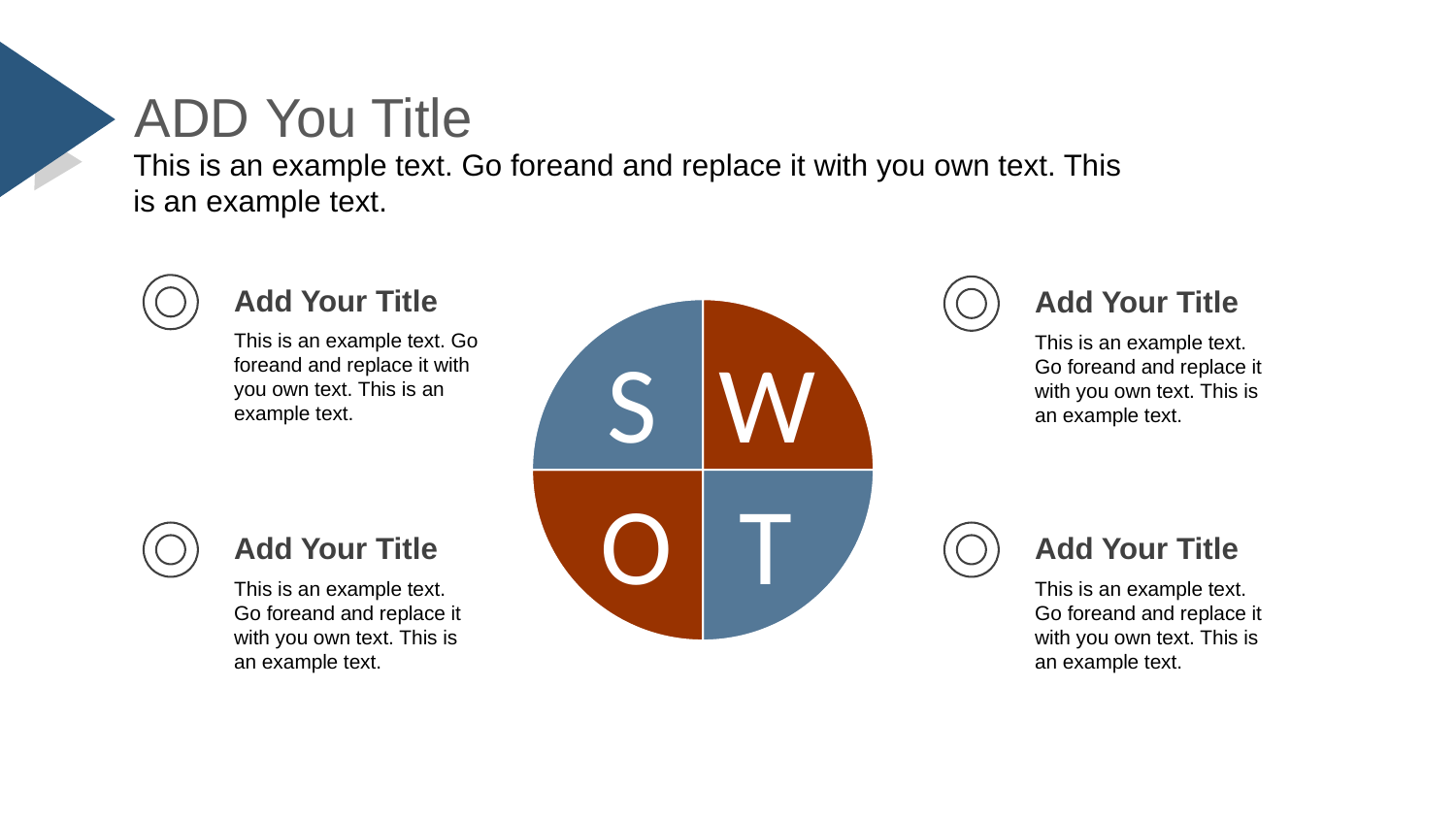

ADD You Title

This is an example text. Go foreand and replace it with you own text. This is an example text.

Add Your Title

Add Your Title
This is an example text. Go foreand and replace it with you own text. This is an example text.

This is an example text. Go foreand and replace it with you own text. This is an example text.
S
W
O
T

Add Your Title
This is an example text. Go foreand and replace it with you own text. This is an example text.

Add Your Title
This is an example text. Go foreand and replace it with you own text. This is an example text.